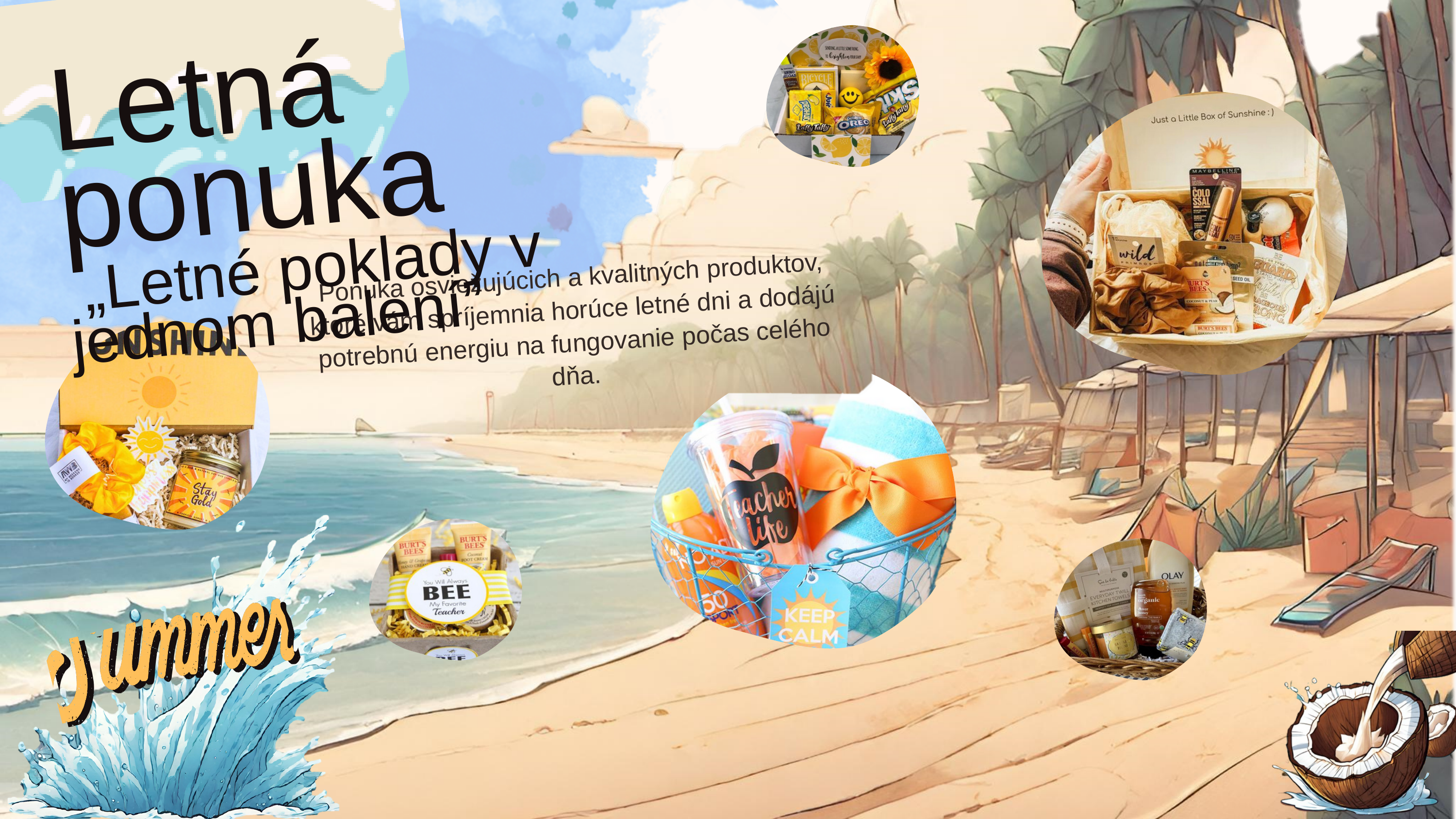

Letná ponuka
 „Letné poklady v jednom balení”

Ponuka osviežujúcich a kvalitných produktov, ktoré vám spríjemnia horúce letné dni a dodájú potrebnú energiu na fungovanie počas celého dňa.